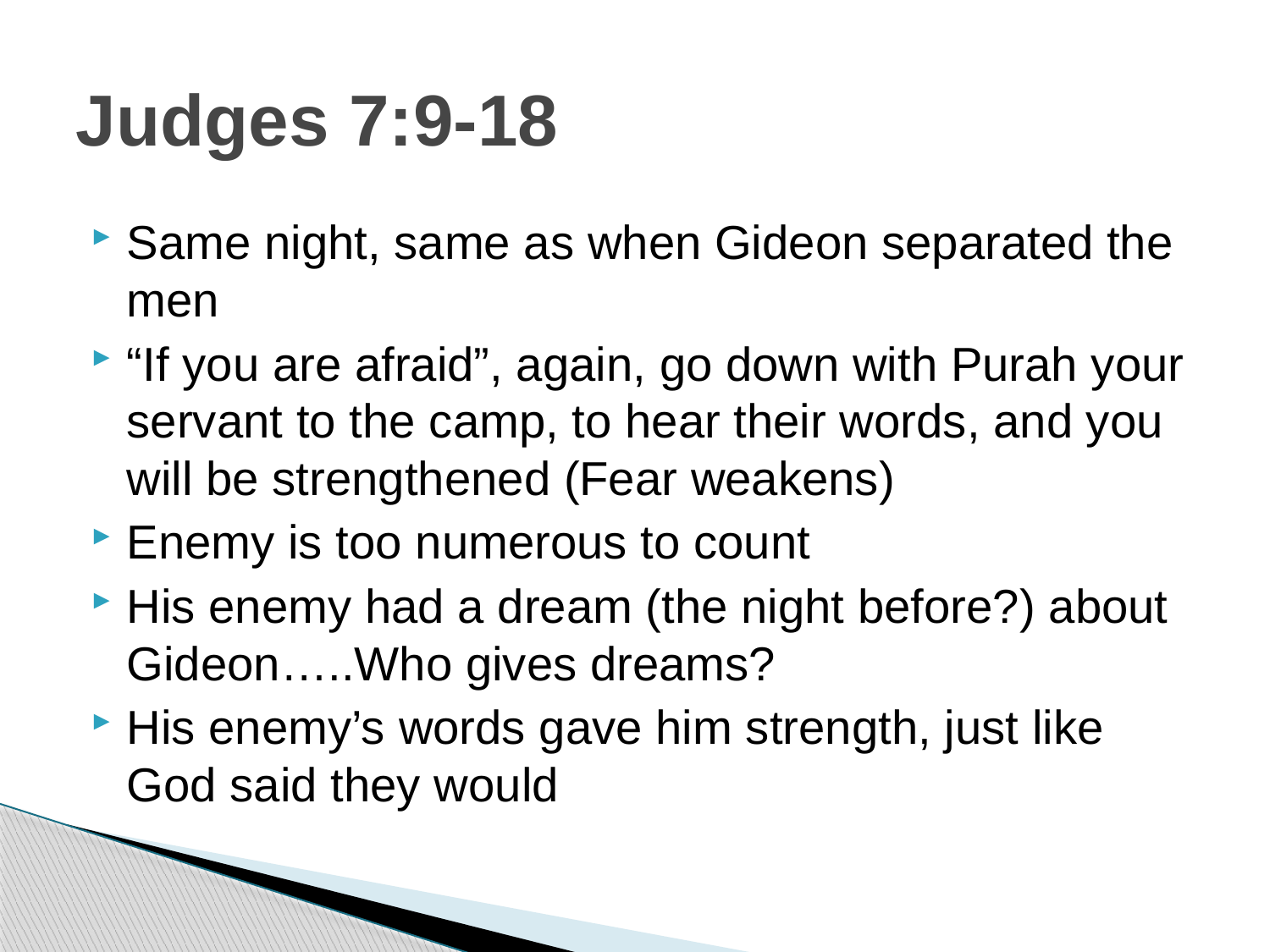

# Judges 7:9-18
Same night, same as when Gideon separated the men
“If you are afraid”, again, go down with Purah your servant to the camp, to hear their words, and you will be strengthened (Fear weakens)
Enemy is too numerous to count
His enemy had a dream (the night before?) about Gideon…..Who gives dreams?
His enemy’s words gave him strength, just like God said they would